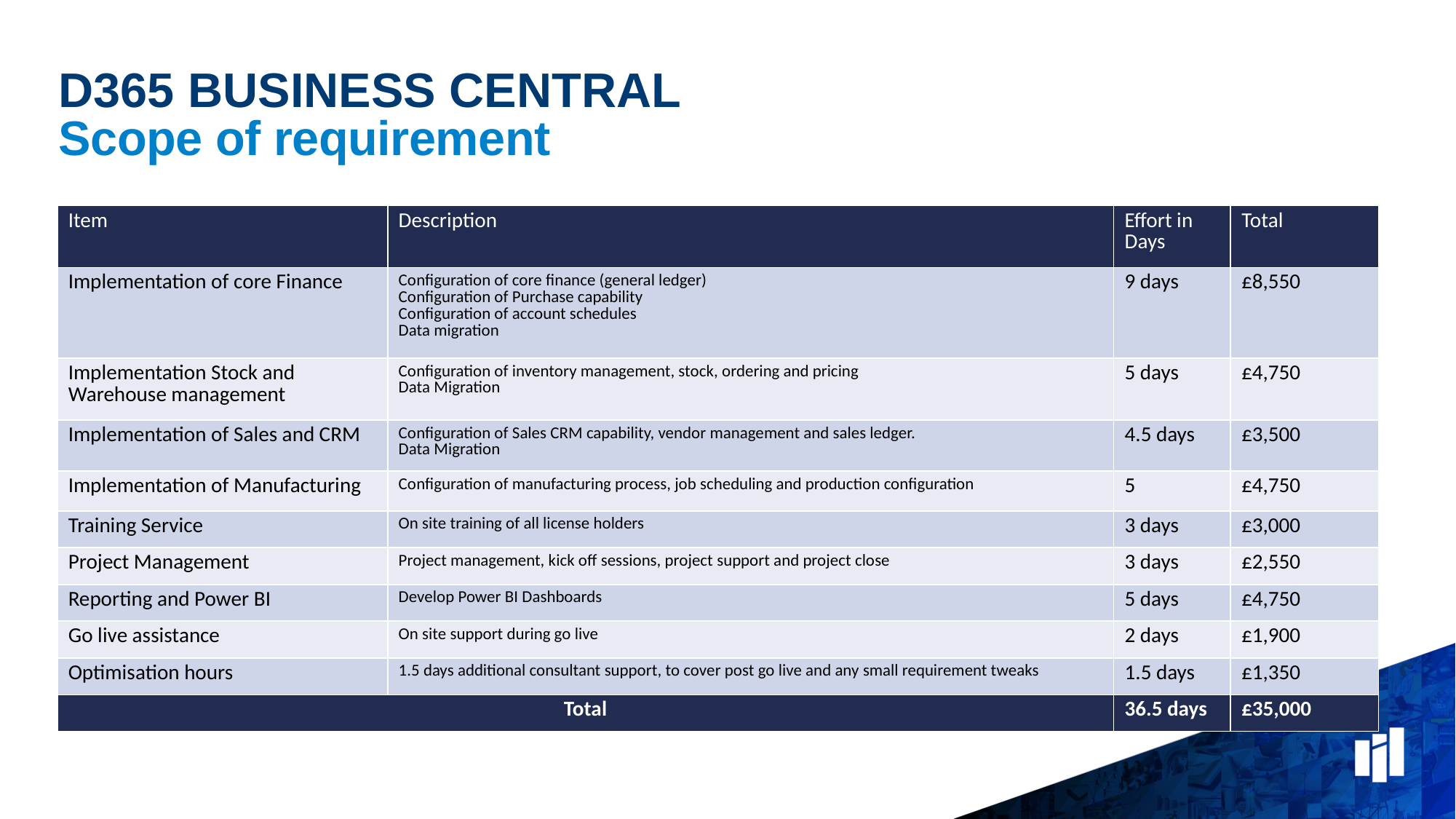

# D365 BUSINESS CENTRAL Scope of requirement
| Item | Description | Effort in Days | Total |
| --- | --- | --- | --- |
| Implementation of core Finance | Configuration of core finance (general ledger) Configuration of Purchase capability Configuration of account schedules Data migration | 9 days | £8,550 |
| Implementation Stock and Warehouse management | Configuration of inventory management, stock, ordering and pricing Data Migration | 5 days | £4,750 |
| Implementation of Sales and CRM | Configuration of Sales CRM capability, vendor management and sales ledger. Data Migration | 4.5 days | £3,500 |
| Implementation of Manufacturing | Configuration of manufacturing process, job scheduling and production configuration | 5 | £4,750 |
| Training Service | On site training of all license holders | 3 days | £3,000 |
| Project Management | Project management, kick off sessions, project support and project close | 3 days | £2,550 |
| Reporting and Power BI | Develop Power BI Dashboards | 5 days | £4,750 |
| Go live assistance | On site support during go live | 2 days | £1,900 |
| Optimisation hours | 1.5 days additional consultant support, to cover post go live and any small requirement tweaks | 1.5 days | £1,350 |
| Total |  | 36.5 days | £35,000 |